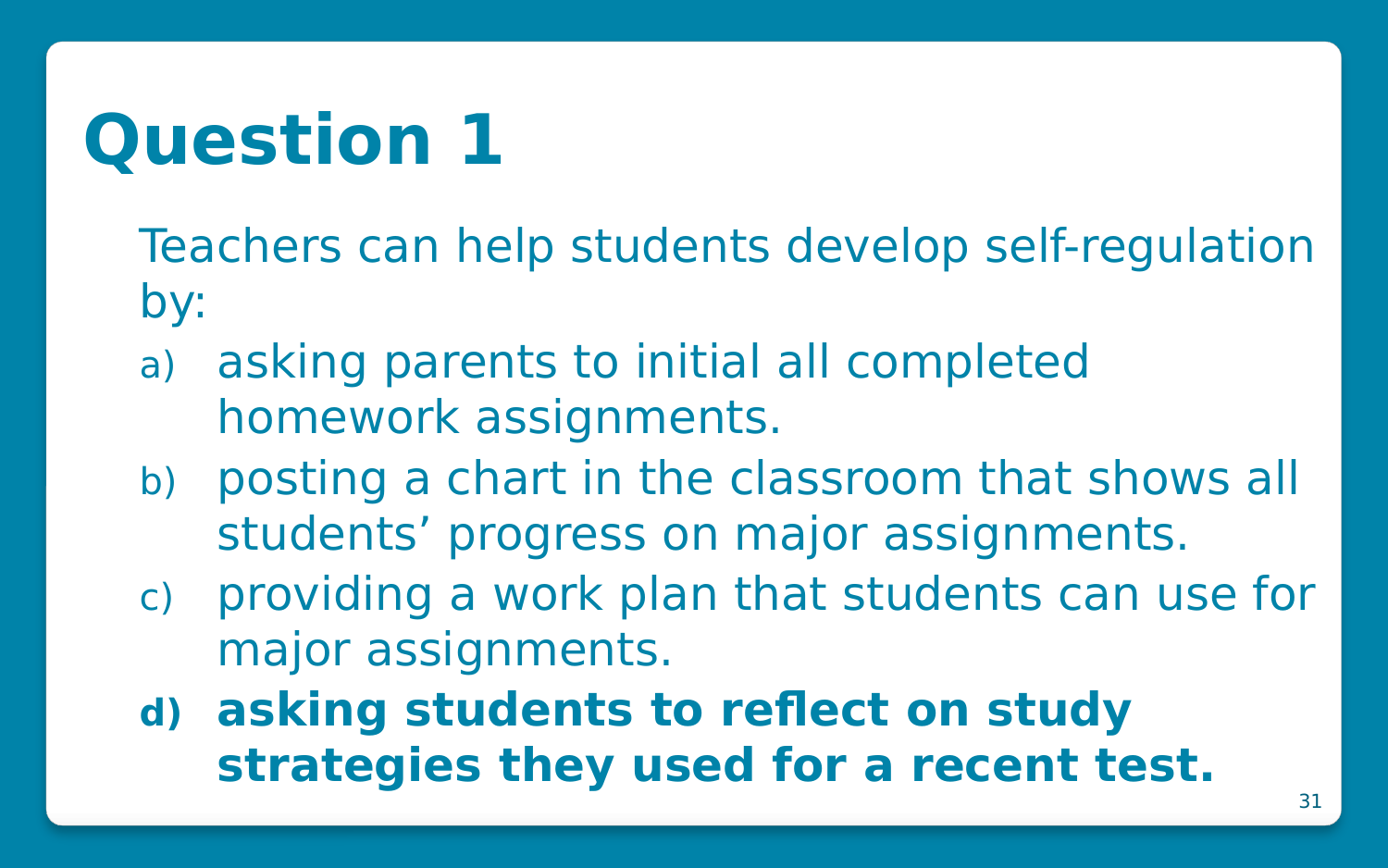

# Question 1
Teachers can help students develop self-regulation by:
asking parents to initial all completed homework assignments.
posting a chart in the classroom that shows all students’ progress on major assignments.
providing a work plan that students can use for major assignments.
asking students to reflect on study strategies they used for a recent test.

31